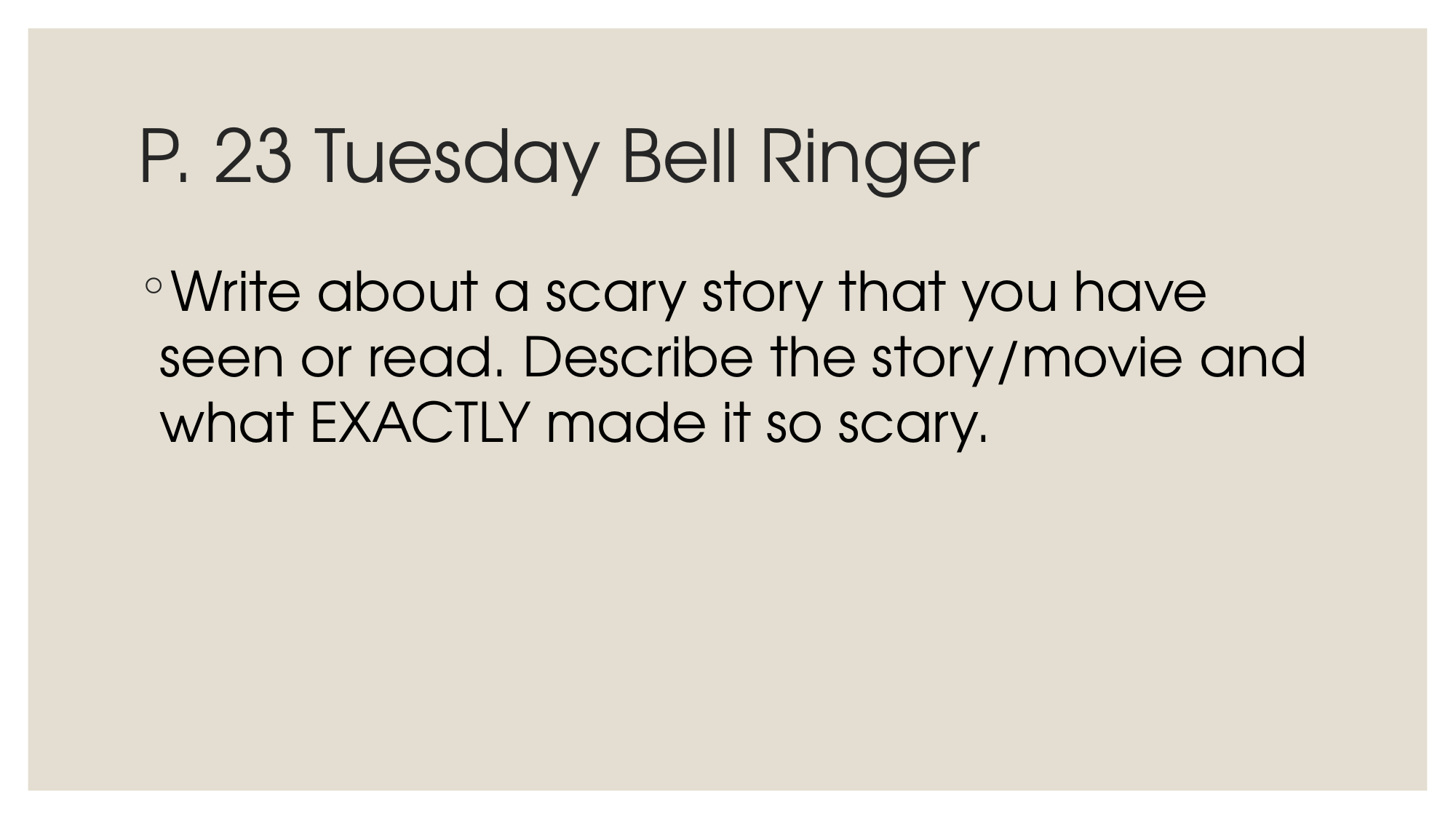

# P. 23 Tuesday Bell Ringer
Write about a scary story that you have seen or read. Describe the story/movie and what EXACTLY made it so scary.